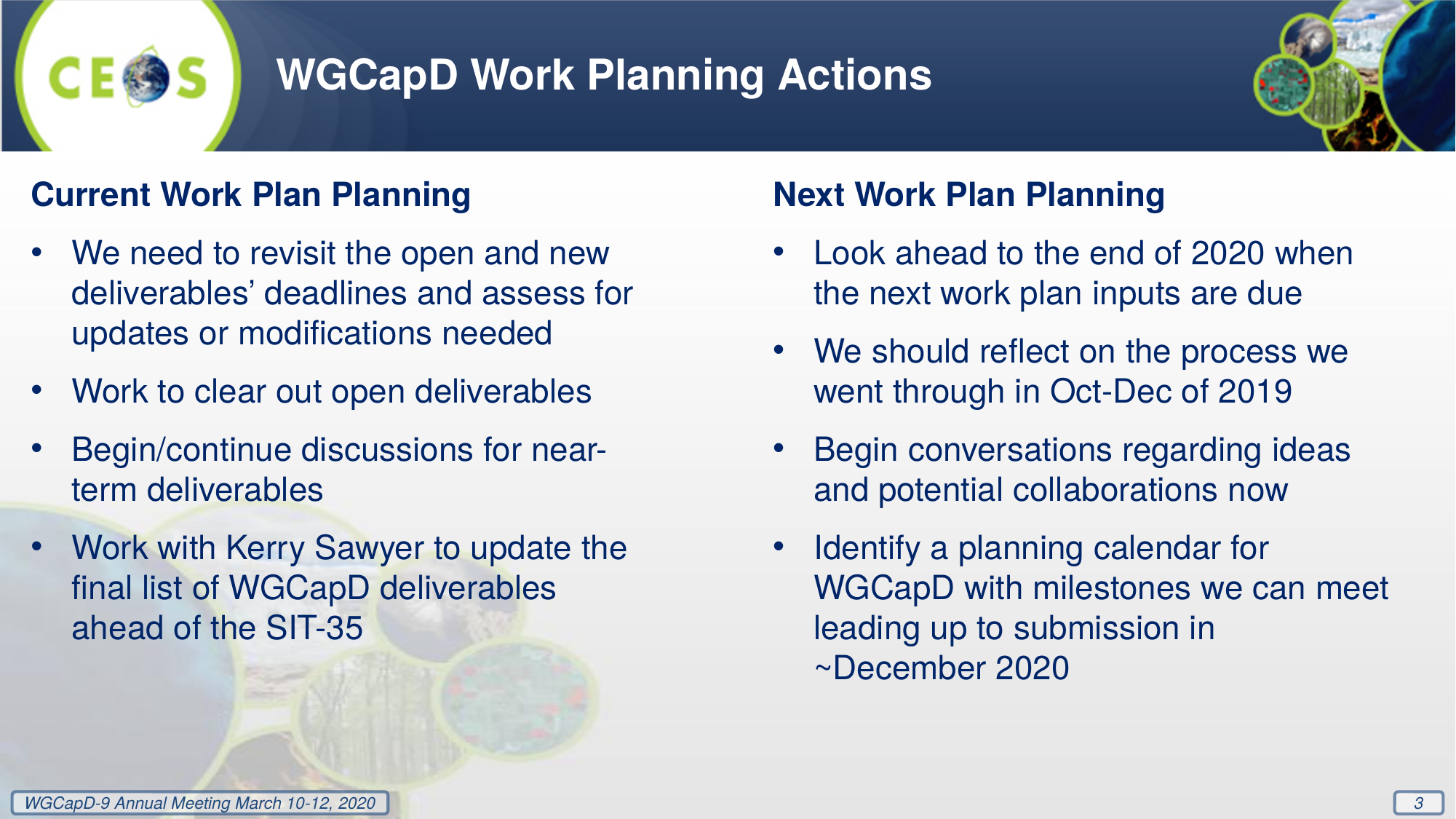

WGCapD Work Planning Actions
Next Work Plan Planning
Look ahead to the end of 2020 when the next work plan inputs are due
We should reflect on the process we went through in Oct-Dec of 2019
Begin conversations regarding ideas and potential collaborations now
Identify a planning calendar for WGCapD with milestones we can meet leading up to submission in ~December 2020
Current Work Plan Planning
We need to revisit the open and new deliverables’ deadlines and assess for updates or modifications needed
Work to clear out open deliverables
Begin/continue discussions for near-term deliverables
Work with Kerry Sawyer to update the final list of WGCapD deliverables ahead of the SIT-35
3